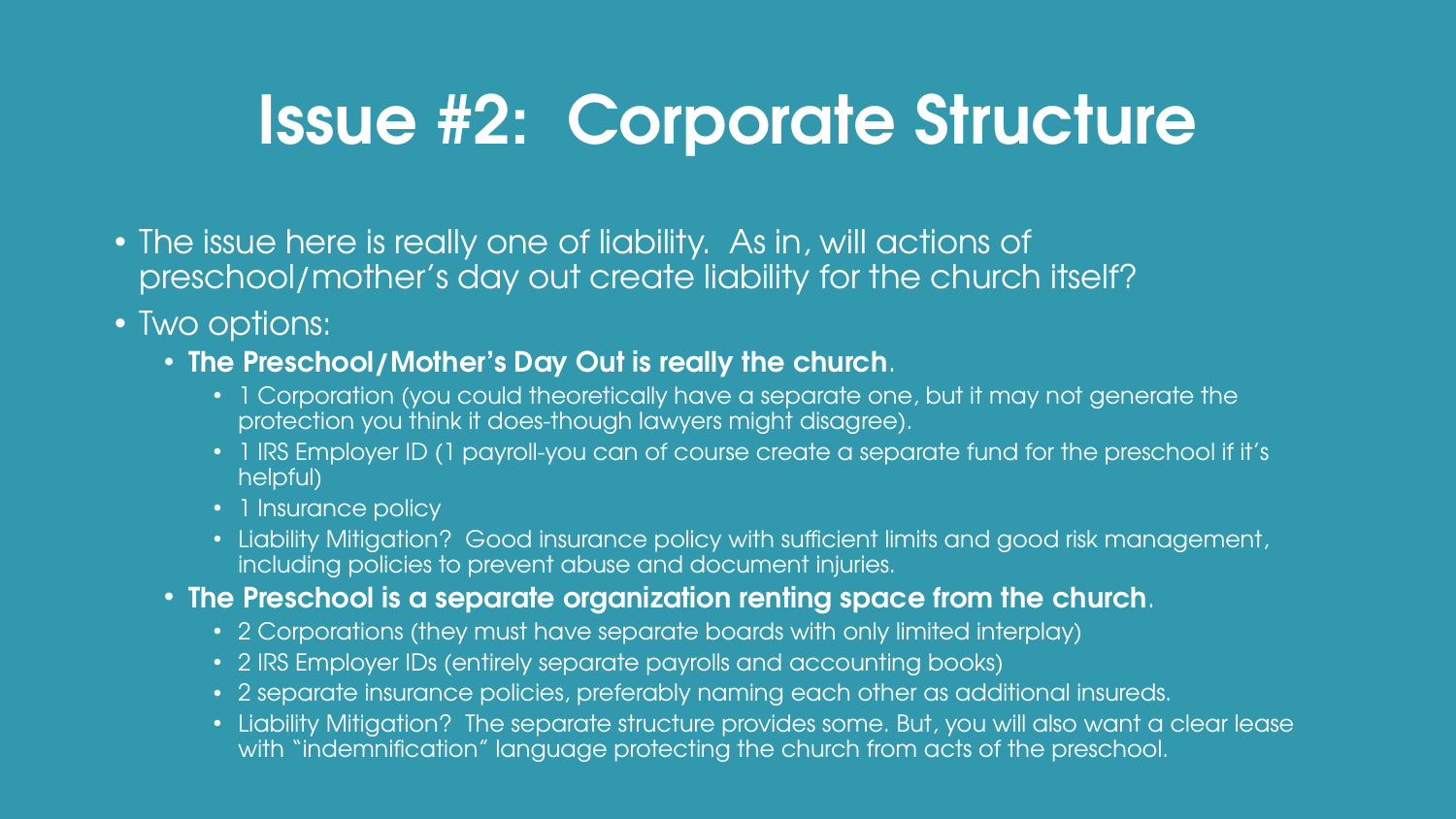

# Issue #2:  Corporate Structure
The issue here is really one of liability.  As in, will actions of preschool/mother’s day out create liability for the church itself?
Two options:
The Preschool/Mother’s Day Out is really the church.
1 Corporation (you could theoretically have a separate one, but it may not generate the protection you think it does-though lawyers might disagree).
1 IRS Employer ID (1 payroll-you can of course create a separate fund for the preschool if it’s helpful)
1 Insurance policy
Liability Mitigation?  Good insurance policy with sufficient limits and good risk management, including policies to prevent abuse and document injuries.
The Preschool is a separate organization renting space from the church.
2 Corporations (they must have separate boards with only limited interplay)
2 IRS Employer IDs (entirely separate payrolls and accounting books)
2 separate insurance policies, preferably naming each other as additional insureds.
Liability Mitigation?  The separate structure provides some. But, you will also want a clear lease with “indemnification” language protecting the church from acts of the preschool.